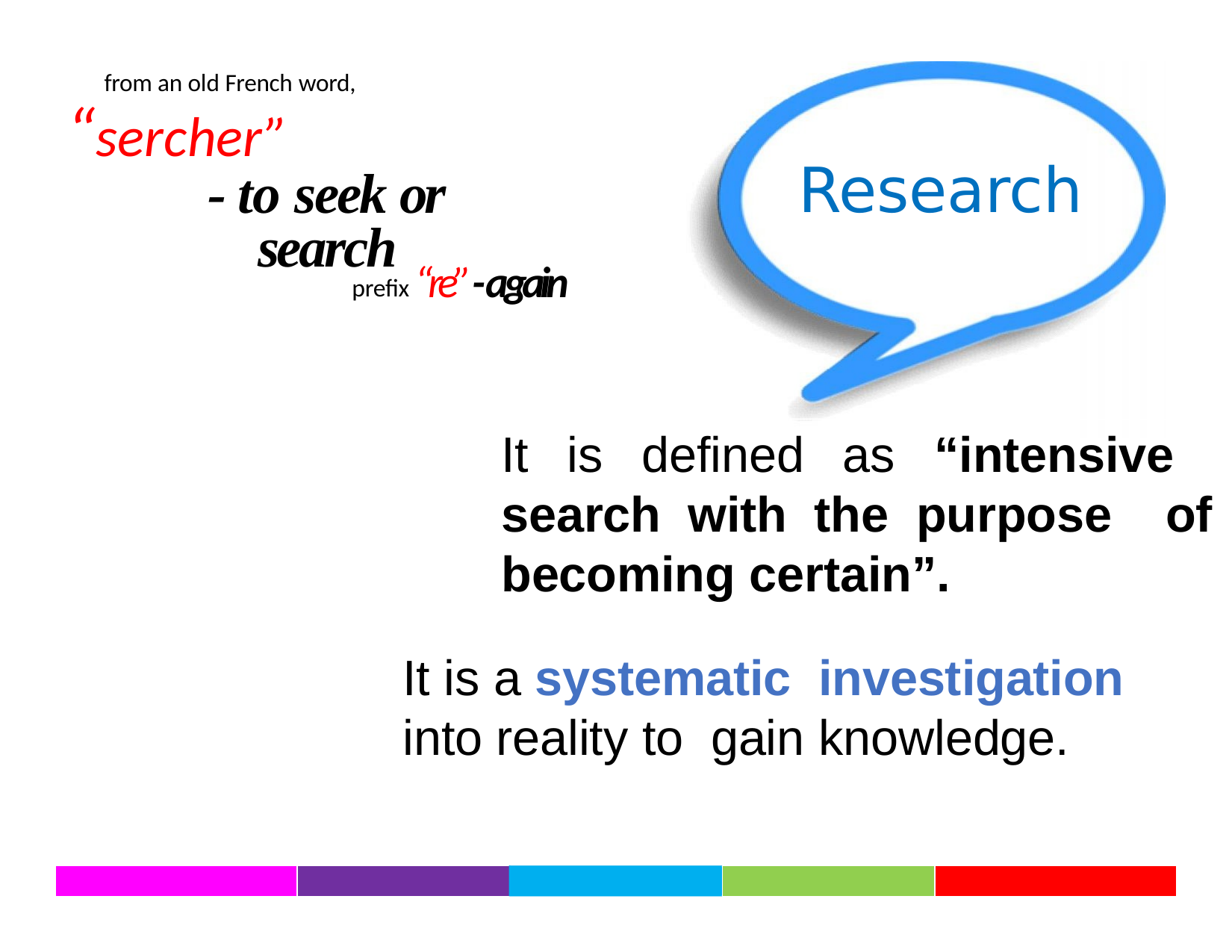

from an old French word,
# “sercher”
- to seek or search
Research
prefix “re”- again

It is defined as “intensive  search with the purpose  of becoming certain”.
It is a systematic  investigation into reality to  gain knowledge.

|  |  |  |  |  |
| --- | --- | --- | --- | --- |